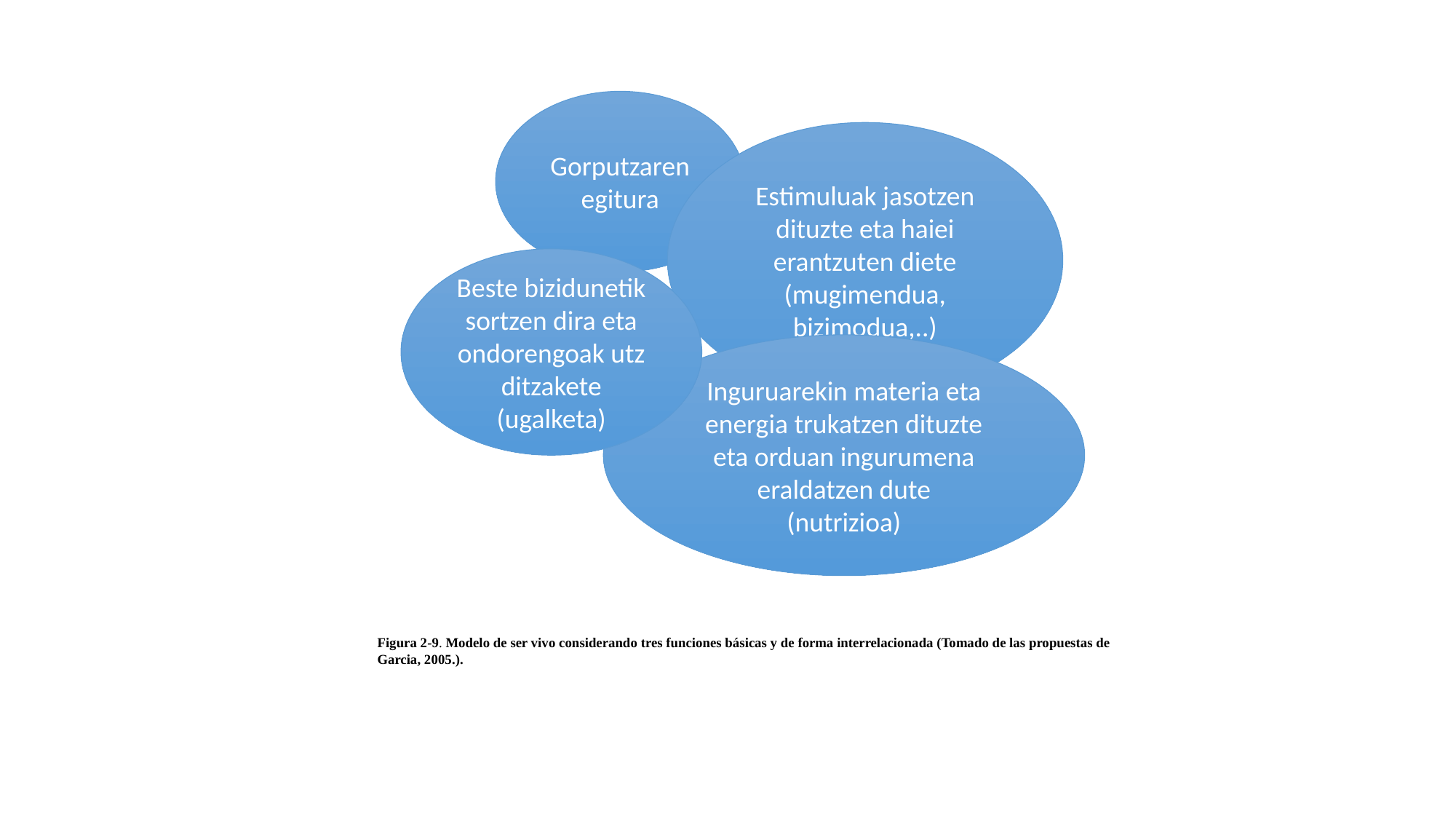

Gorputzaren egitura
Estimuluak jasotzen dituzte eta haiei erantzuten diete
(mugimendua, bizimodua,..)
Beste bizidunetik sortzen dira eta ondorengoak utz ditzakete
(ugalketa)
Inguruarekin materia eta energia trukatzen dituzte eta orduan ingurumena eraldatzen dute
(nutrizioa)

Figura 2-9. Modelo de ser vivo considerando tres funciones básicas y de forma interrelacionada (Tomado de las propuestas de Garcia, 2005.).